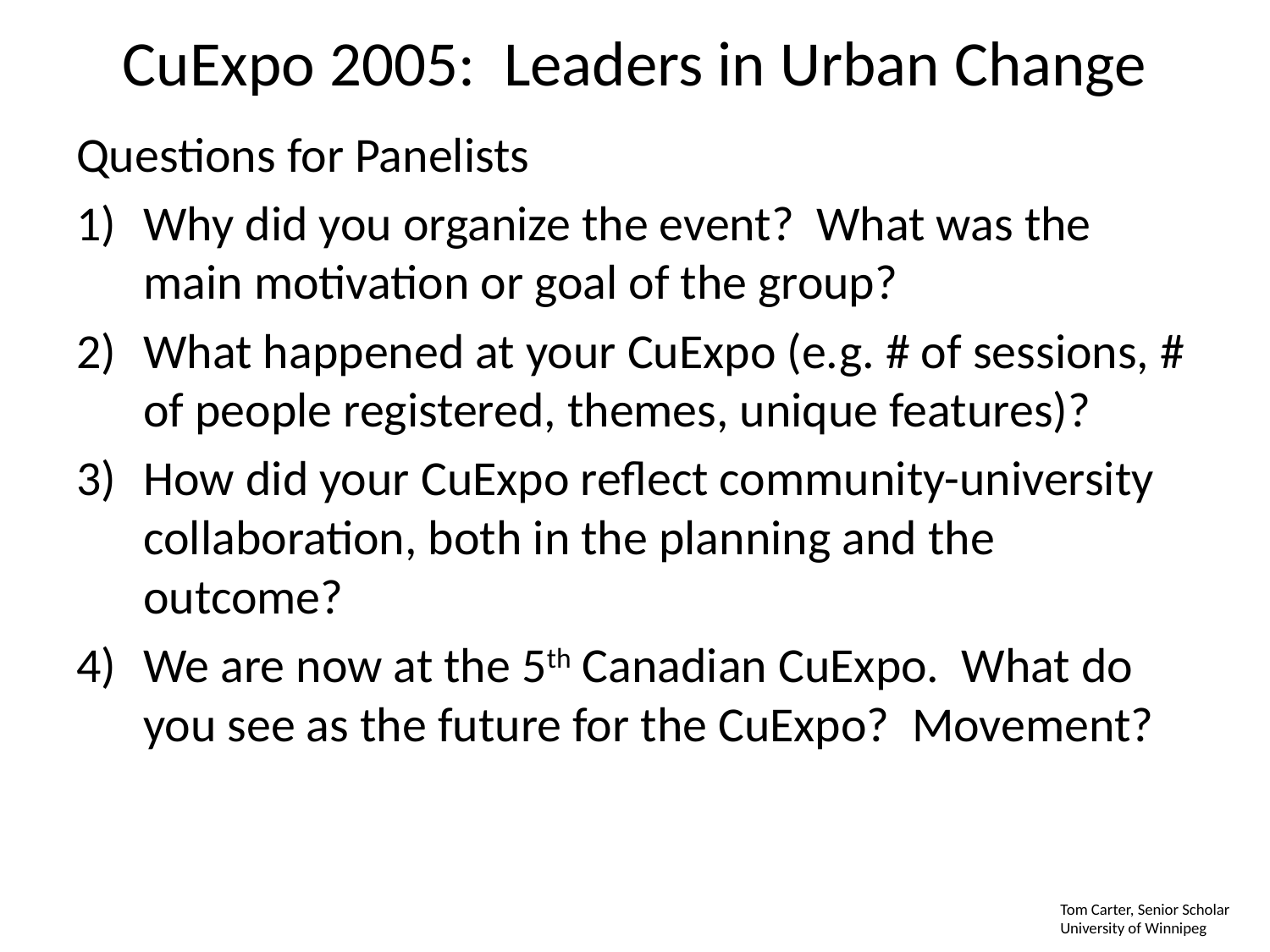

# CuExpo 2005:  Leaders in Urban Change
Questions for Panelists
Why did you organize the event?  What was the main motivation or goal of the group?
What happened at your CuExpo (e.g. # of sessions, # of people registered, themes, unique features)?
How did your CuExpo reflect community-university collaboration, both in the planning and the outcome?
We are now at the 5th Canadian CuExpo.  What do you see as the future for the CuExpo?  Movement?
Tom Carter, Senior Scholar
University of Winnipeg